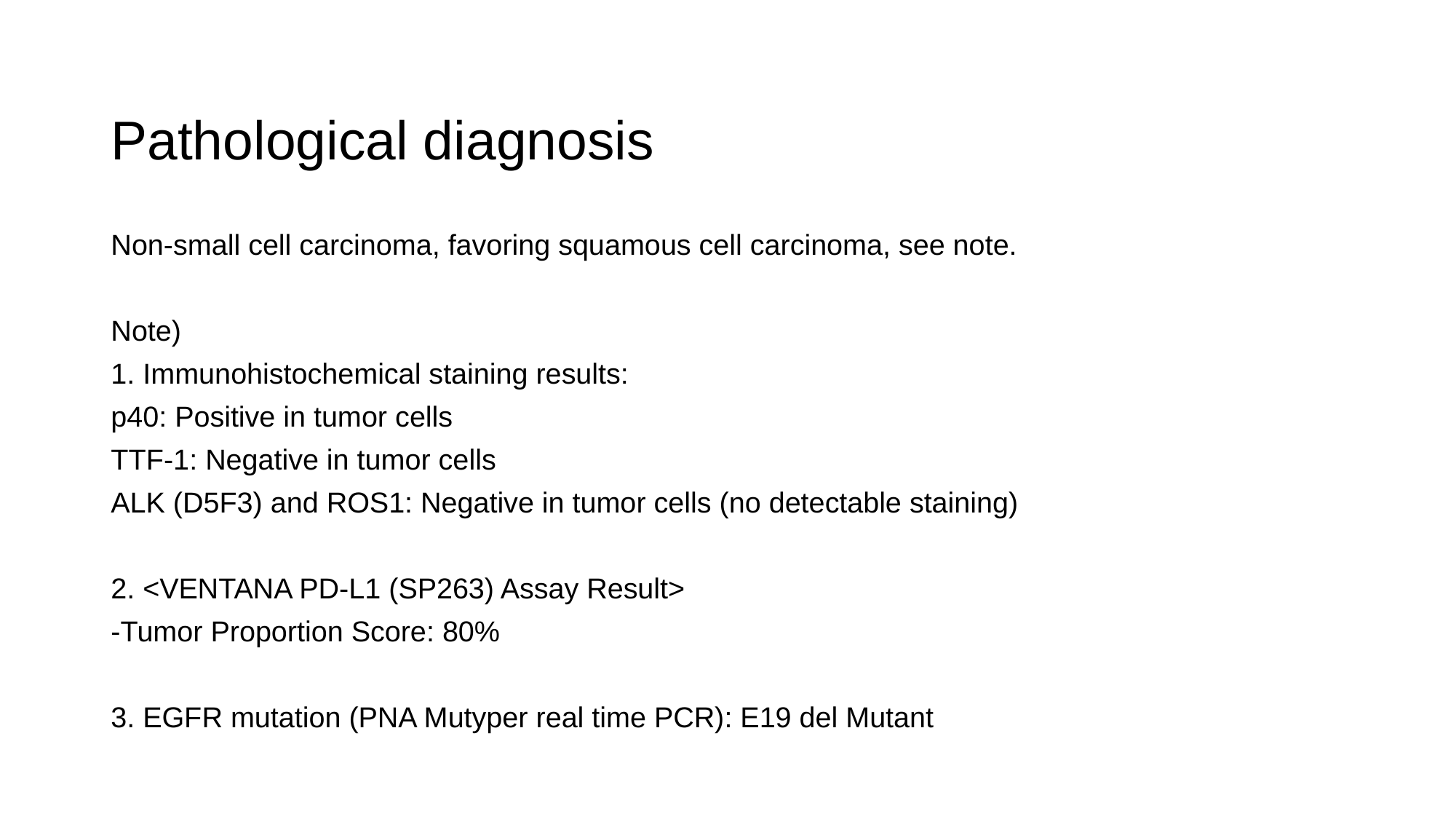

# Pathological diagnosis
Non-small cell carcinoma, favoring squamous cell carcinoma, see note.

Note)
1. Immunohistochemical staining results:
p40: Positive in tumor cells
TTF-1: Negative in tumor cells
ALK (D5F3) and ROS1: Negative in tumor cells (no detectable staining)

2. <VENTANA PD-L1 (SP263) Assay Result>
-Tumor Proportion Score: 80%

3. EGFR mutation (PNA Mutyper real time PCR): E19 del Mutant